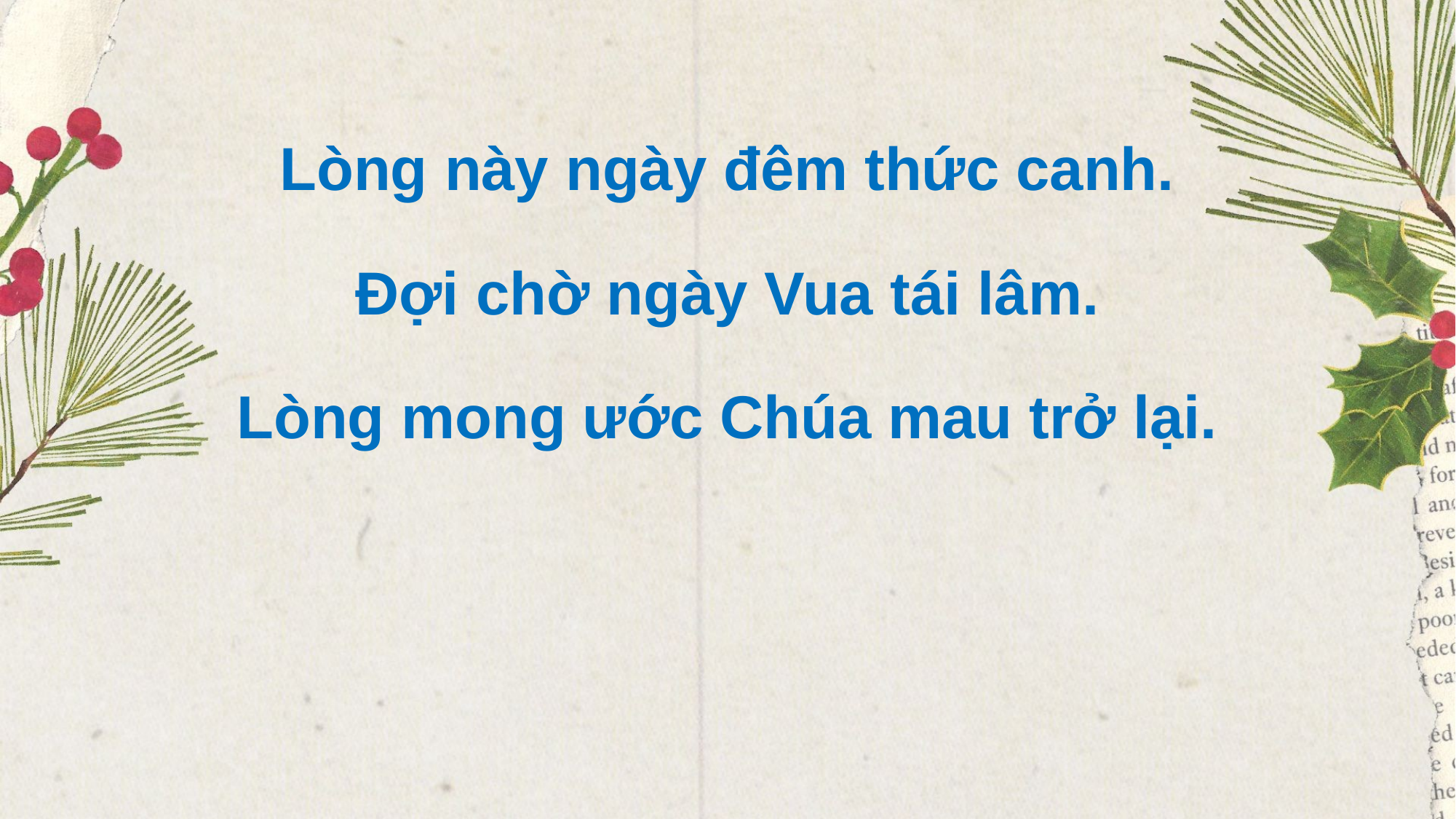

Lòng này ngày đêm thức canh.
Đợi chờ ngày Vua tái lâm.
Lòng mong ước Chúa mau trở lại.